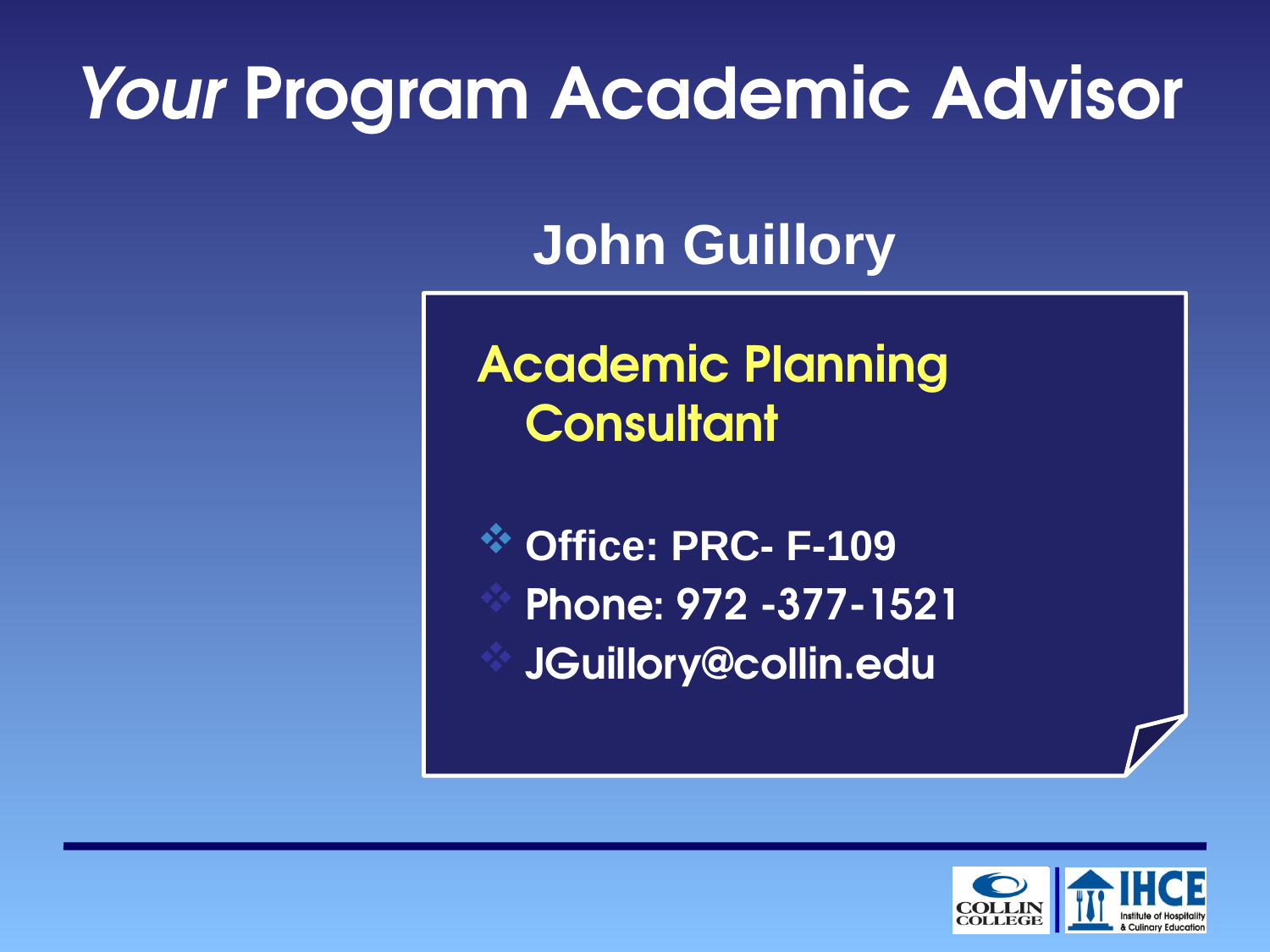

# Your Program Academic Advisor
John Guillory

Academic Planning Consultant

Office: PRC- F-109
Phone: 972 -377-1521
JGuillory@collin.edu